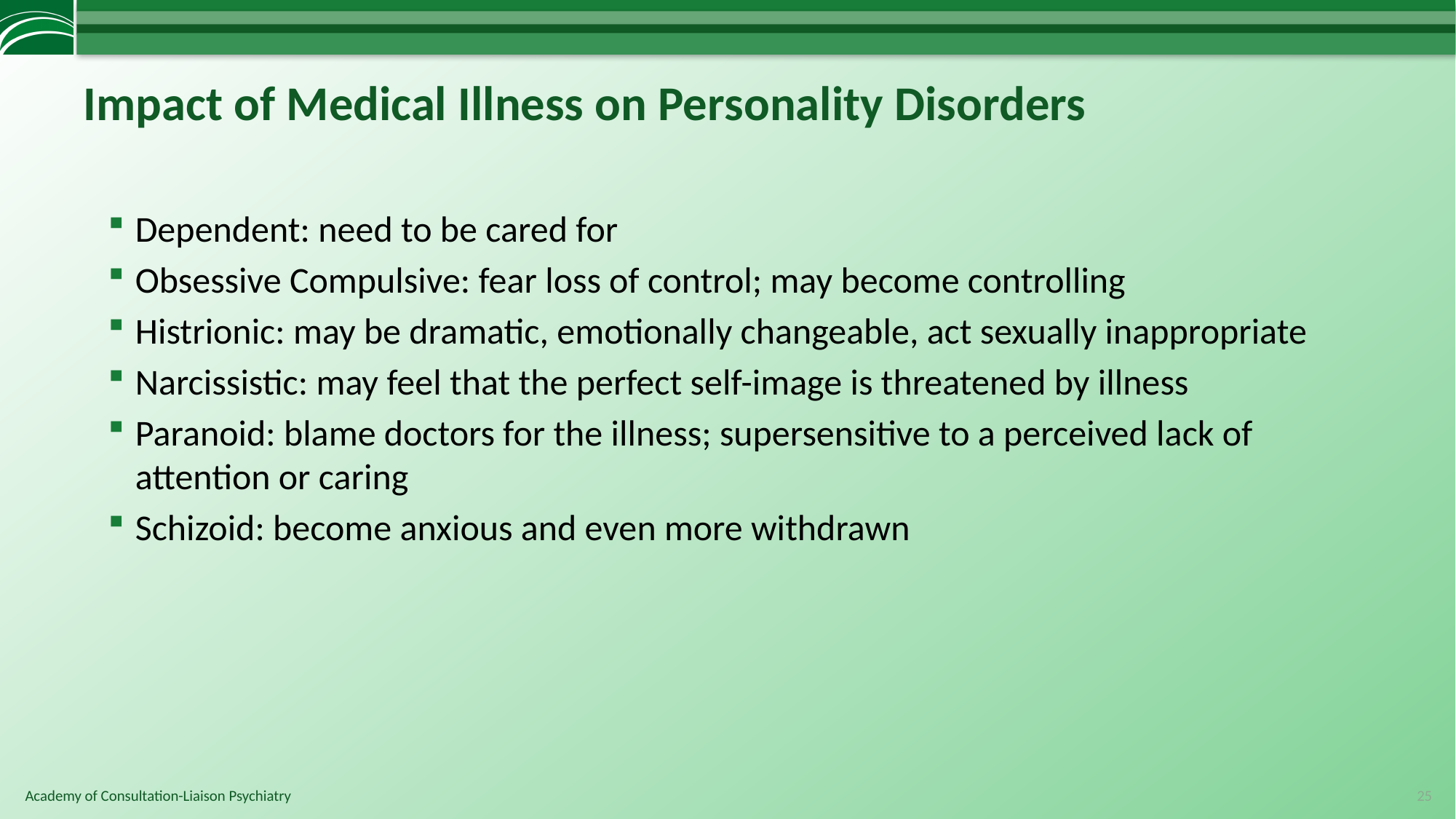

# Impact of Medical Illness on Personality Disorders
Dependent: need to be cared for
Obsessive Compulsive: fear loss of control; may become controlling
Histrionic: may be dramatic, emotionally changeable, act sexually inappropriate
Narcissistic: may feel that the perfect self-image is threatened by illness
Paranoid: blame doctors for the illness; supersensitive to a perceived lack of attention or caring
Schizoid: become anxious and even more withdrawn

25